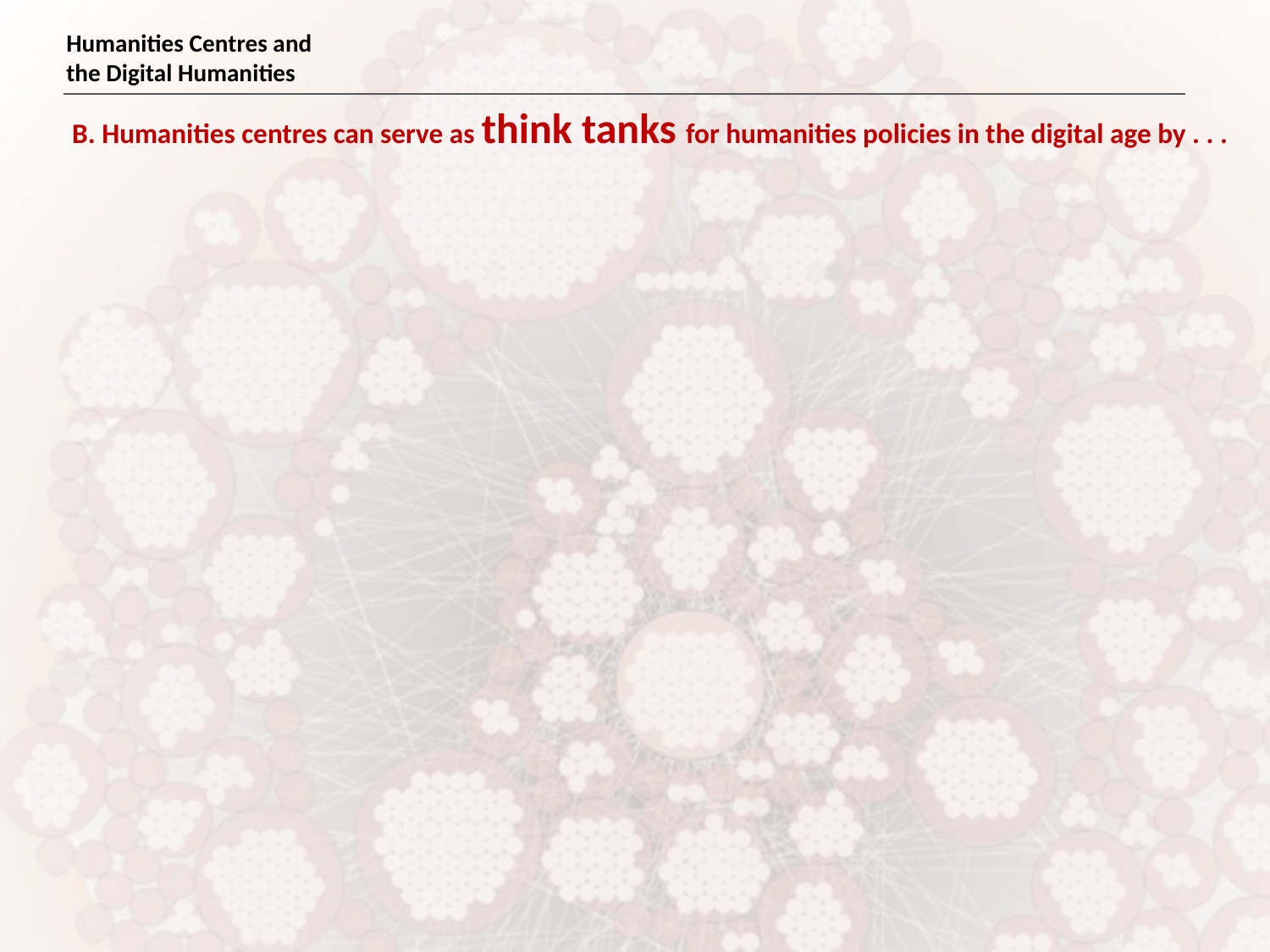

Humanities Centres and
the Digital Humanities
B. Humanities centres can serve as think tanks for humanities policies in the digital age by . . .